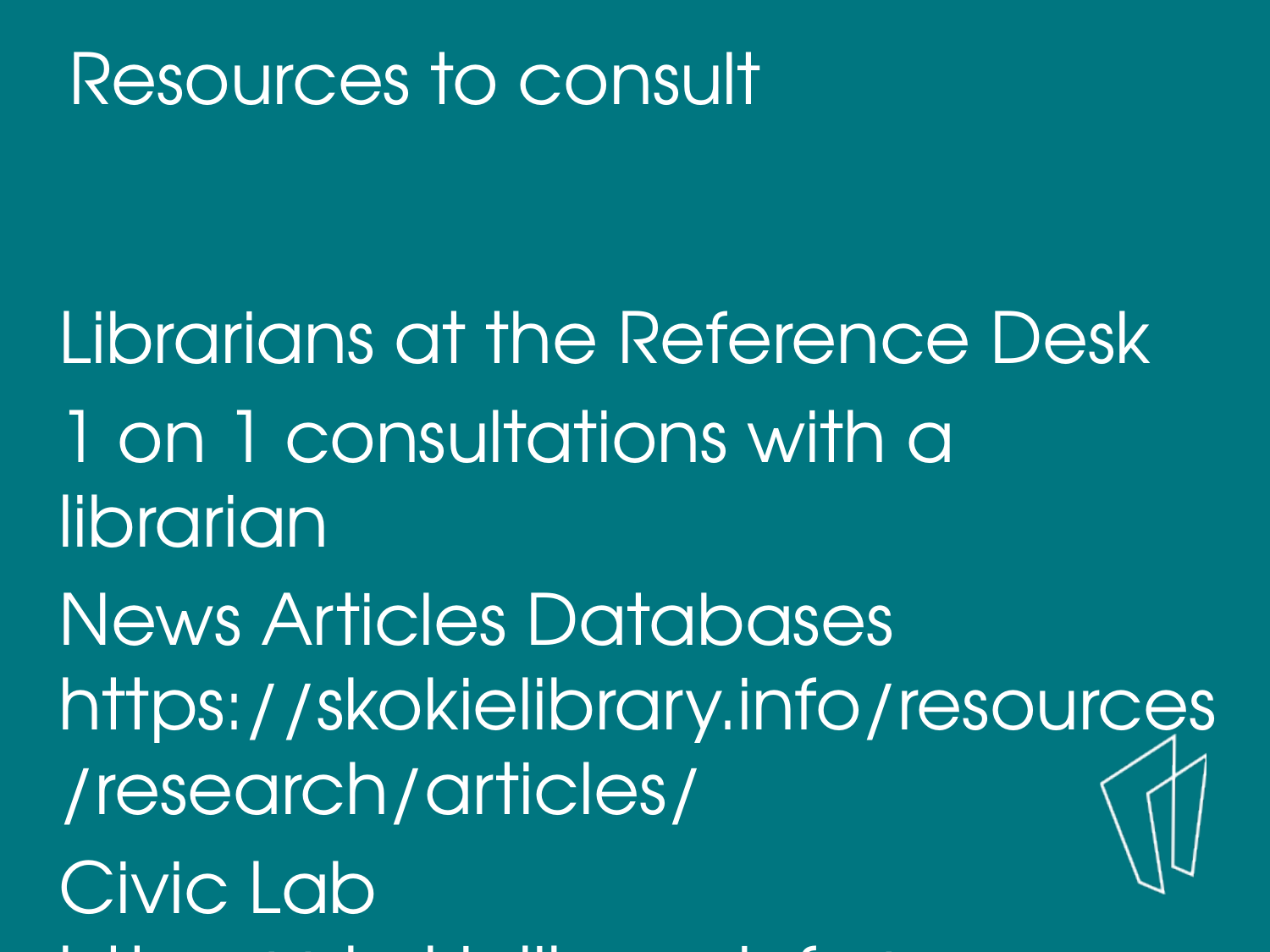

Resources to consult

Librarians at the Reference Desk
1 on 1 consultations with a librarian
News Articles Databases https://skokielibrary.info/resources/research/articles/
Civic Lab https://skokielibrary.info/resources/civic-lab/